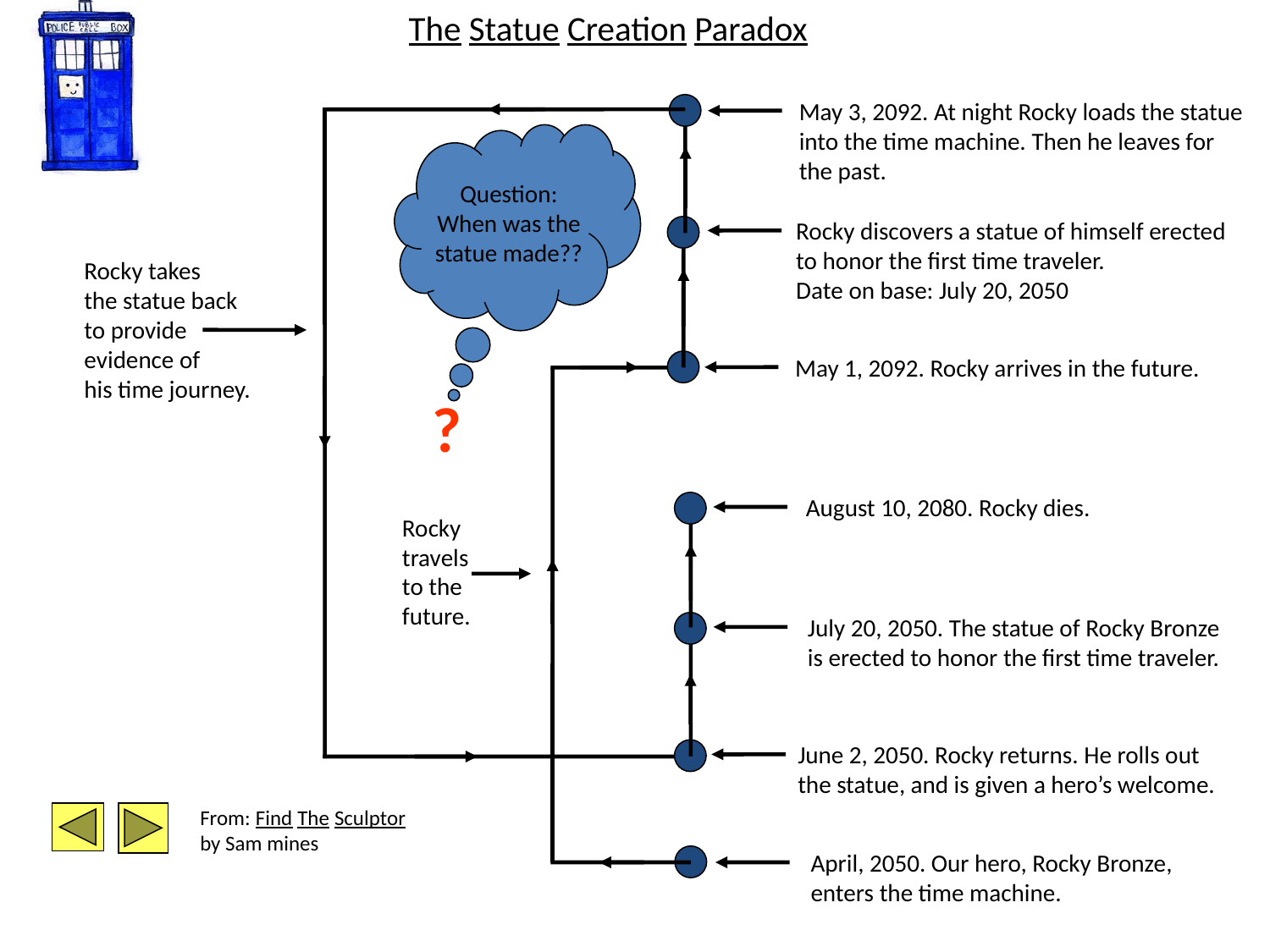

# The Statue Creation Paradox
May 3, 2092. At night Rocky loads the statue
into the time machine. Then he leaves for
the past.

Question:
When was the
statue made??
?
Rocky discovers a statue of himself erected
to honor the first time traveler.
Date on base: July 20, 2050

Rocky takes
the statue back
to provide
evidence of
his time journey.

May 1, 2092. Rocky arrives in the future.

August 10, 2080. Rocky dies.

Rocky
travels
to the
future.

July 20, 2050. The statue of Rocky Bronze
is erected to honor the first time traveler.

June 2, 2050. Rocky returns. He rolls out
the statue, and is given a hero’s welcome.

From: Find The Sculptor
by Sam mines

April, 2050. Our hero, Rocky Bronze,
enters the time machine.